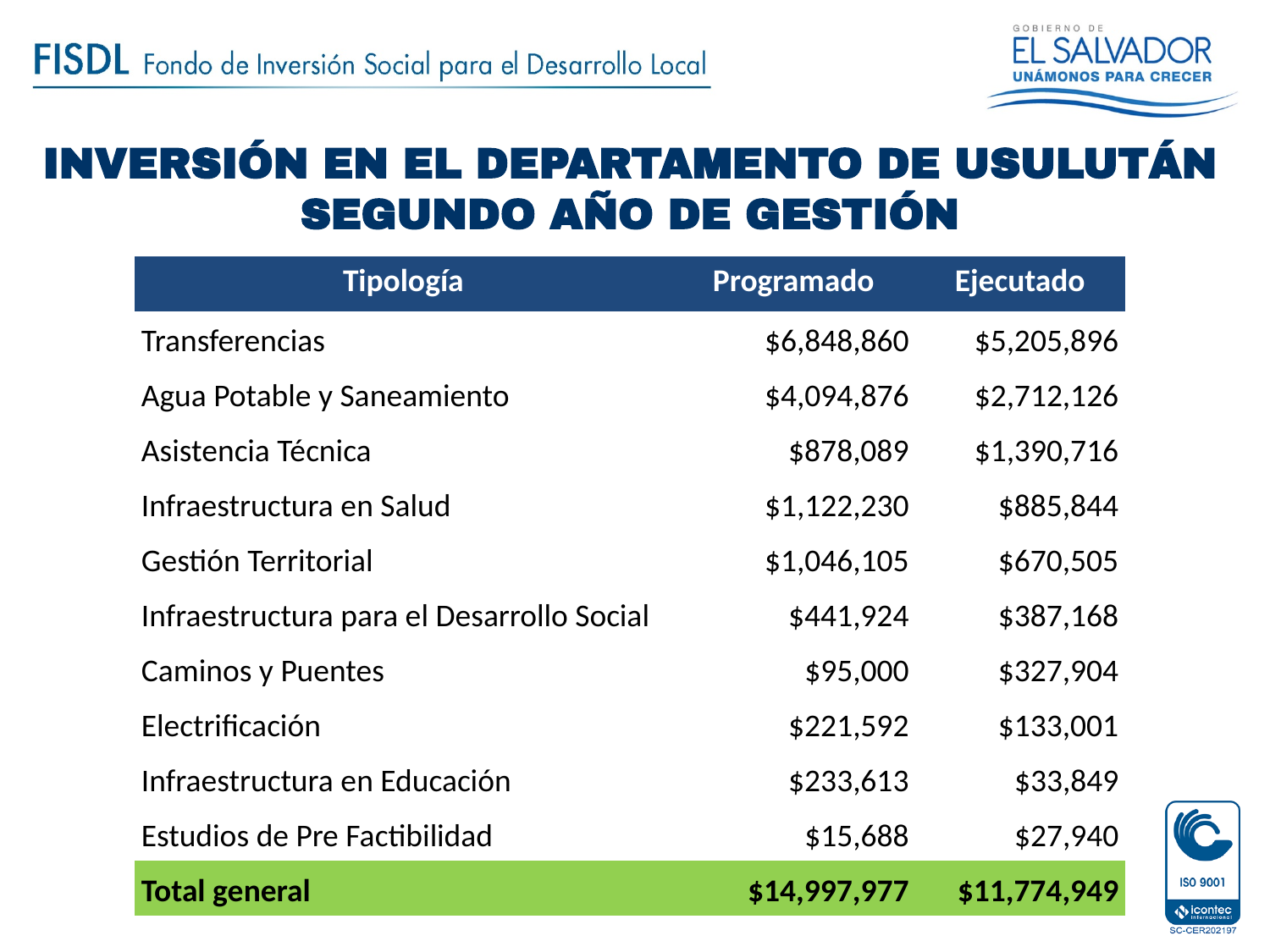

# INVERSIÓN EN EL DEPARTAMENTO DE USULUTÁN SEGUNDO AÑO DE GESTIÓN
| Tipología | Programado | Ejecutado |
| --- | --- | --- |
| Transferencias | $6,848,860 | $5,205,896 |
| Agua Potable y Saneamiento | $4,094,876 | $2,712,126 |
| Asistencia Técnica | $878,089 | $1,390,716 |
| Infraestructura en Salud | $1,122,230 | $885,844 |
| Gestión Territorial | $1,046,105 | $670,505 |
| Infraestructura para el Desarrollo Social | $441,924 | $387,168 |
| Caminos y Puentes | $95,000 | $327,904 |
| Electrificación | $221,592 | $133,001 |
| Infraestructura en Educación | $233,613 | $33,849 |
| Estudios de Pre Factibilidad | $15,688 | $27,940 |
| Total general | $14,997,977 | $11,774,949 |